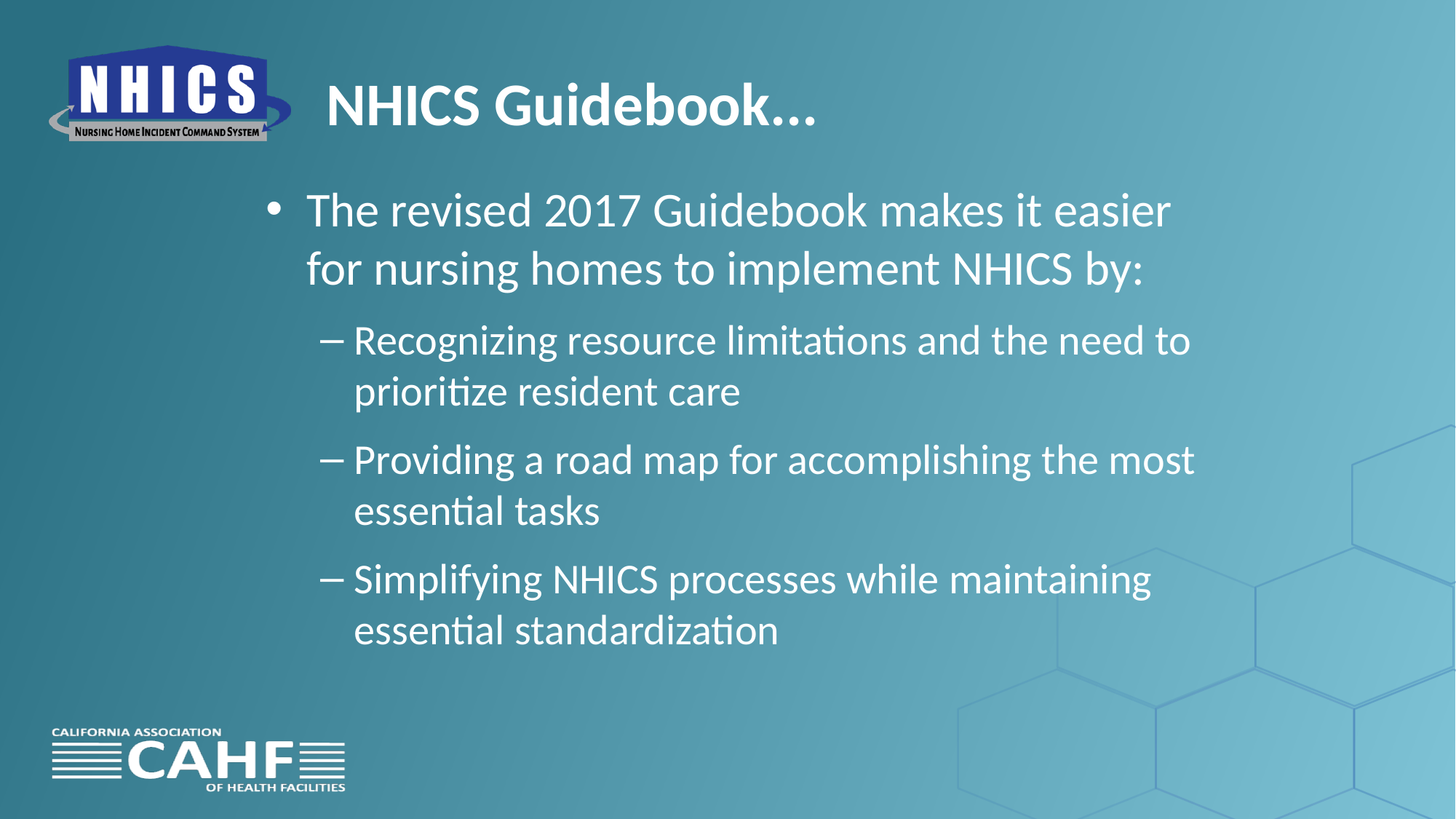

# NHICS Guidebook...
The revised 2017 Guidebook makes it easier for nursing homes to implement NHICS by:
Recognizing resource limitations and the need to prioritize resident care
Providing a road map for accomplishing the most essential tasks
Simplifying NHICS processes while maintaining essential standardization